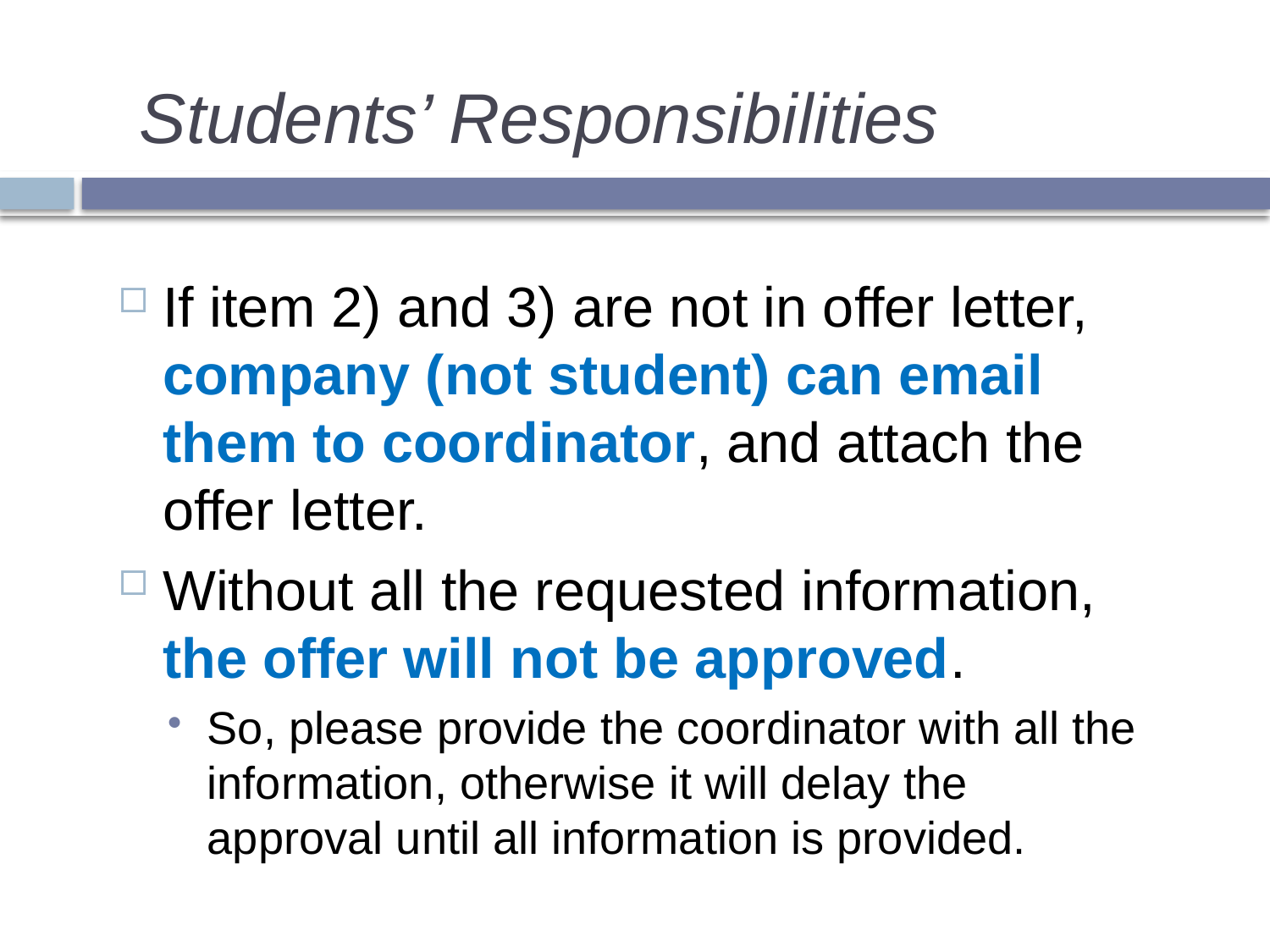

Students’ Responsibilities
If item 2) and 3) are not in offer letter, company (not student) can email them to coordinator, and attach the offer letter.
Without all the requested information, the offer will not be approved.
So, please provide the coordinator with all the information, otherwise it will delay the approval until all information is provided.